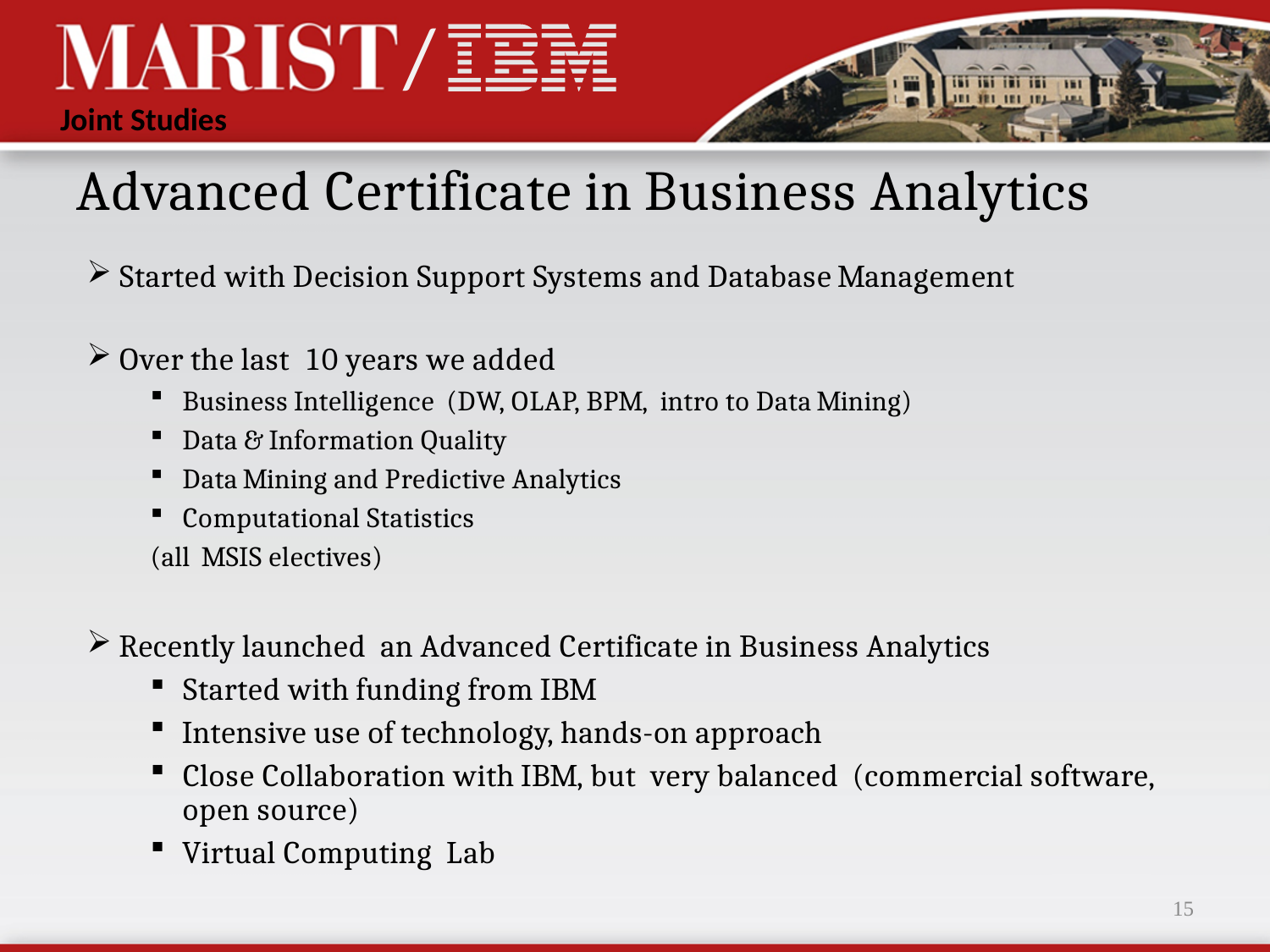

Advanced Certificate in Business Analytics
Started with Decision Support Systems and Database Management

Over the last  10 years we added
Business Intelligence  (DW, OLAP, BPM,  intro to Data Mining)
Data & Information Quality
Data Mining and Predictive Analytics
Computational Statistics
(all  MSIS electives)

Recently launched  an Advanced Certificate in Business Analytics
Started with funding from IBM
Intensive use of technology, hands-on approach
Close Collaboration with IBM, but  very balanced  (commercial software,  open source)
Virtual Computing  Lab

15